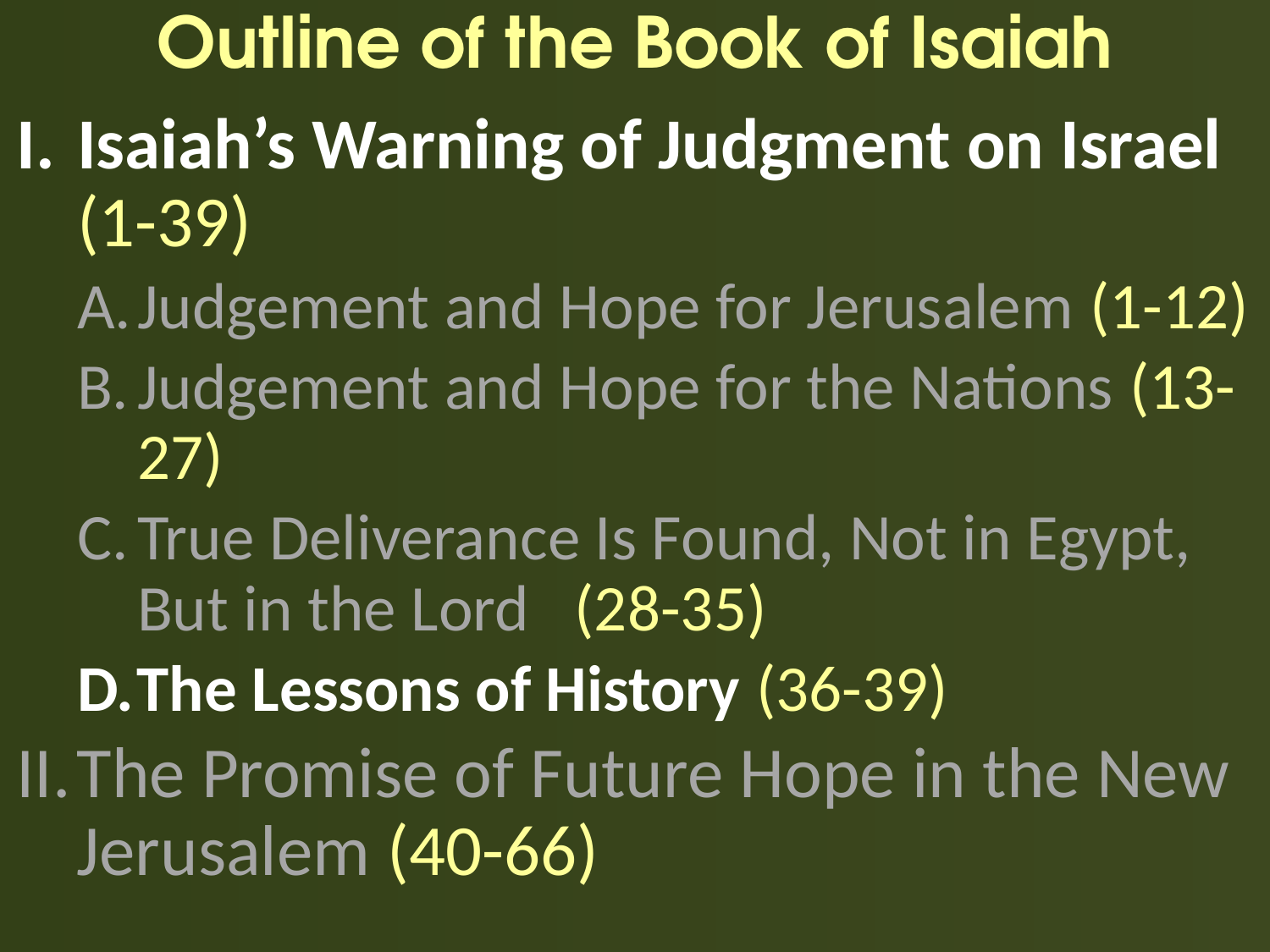

# Outline of the Book of Isaiah
Isaiah’s Warning of Judgment on Israel (1-39)
Judgement and Hope for Jerusalem (1-12)
Judgement and Hope for the Nations (13-27)
True Deliverance Is Found, Not in Egypt, But in the Lord   (28-35)
The Lessons of History (36-39)
The Promise of Future Hope in the New Jerusalem (40-66)